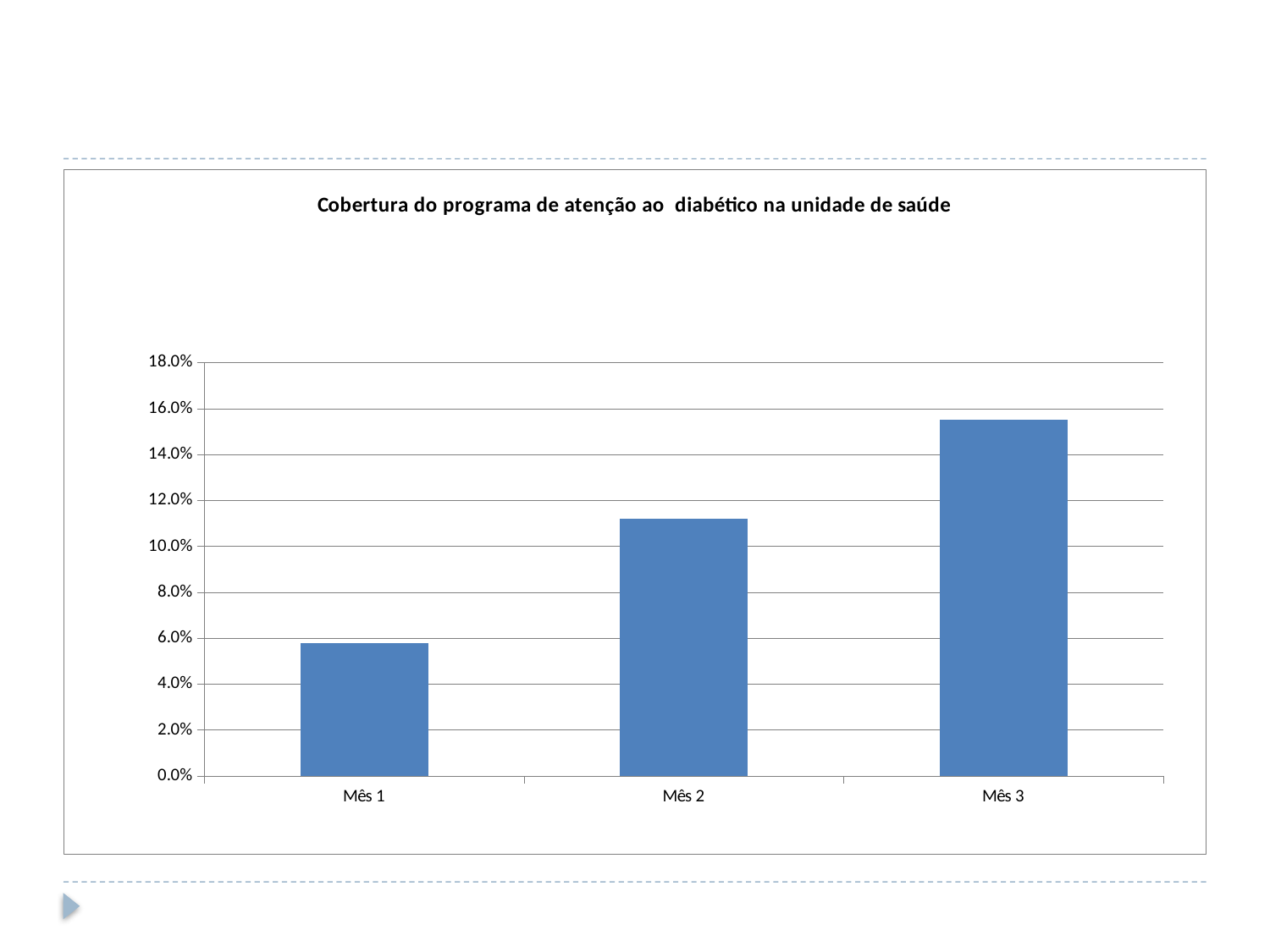

### Chart:

| Category | Cobertura do programa de atenção ao  diabético na unidade de saúde |
|---|---|
| Mês 1 | 0.057761732851985687 |
| Mês 2 | 0.11191335740072195 |
| Mês 3 | 0.1552346570397112 |